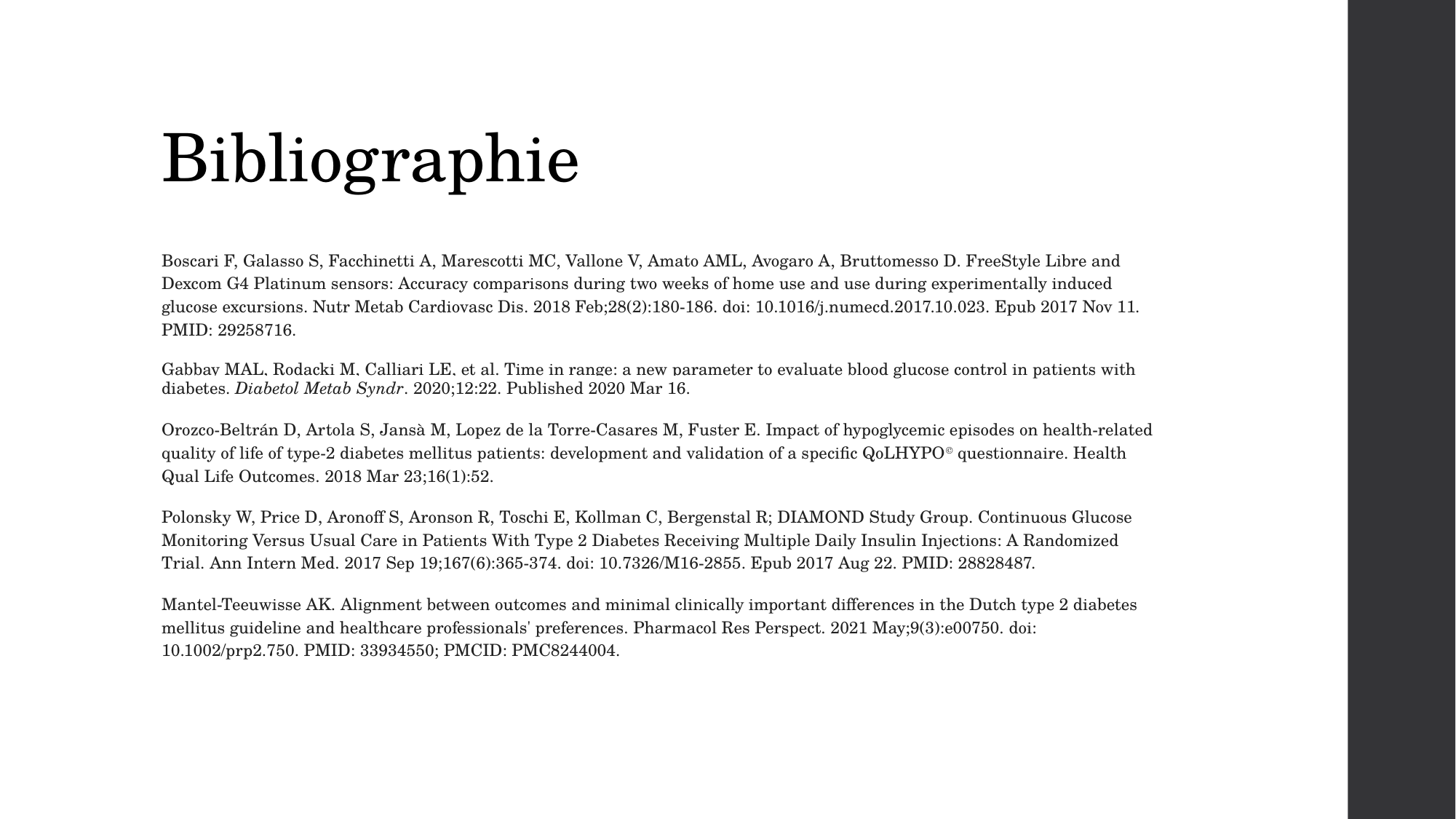

# Bibliographie

Boscari F, Galasso S, Facchinetti A, Marescotti MC, Vallone V, Amato AML, Avogaro A, Bruttomesso D. FreeStyle Libre and Dexcom G4 Platinum sensors: Accuracy comparisons during two weeks of home use and use during experimentally induced glucose excursions. Nutr Metab Cardiovasc Dis. 2018 Feb;28(2):180-186. doi: 10.1016/j.numecd.2017.10.023. Epub 2017 Nov 11. PMID: 29258716.
Gabbay MAL, Rodacki M, Calliari LE, et al. Time in range: a new parameter to evaluate blood glucose control in patients with diabetes. Diabetol Metab Syndr. 2020;12:22. Published 2020 Mar 16.
Orozco-Beltrán D, Artola S, Jansà M, Lopez de la Torre-Casares M, Fuster E. Impact of hypoglycemic episodes on health-related quality of life of type-2 diabetes mellitus patients: development and validation of a specific QoLHYPO© questionnaire. Health Qual Life Outcomes. 2018 Mar 23;16(1):52.
Polonsky W, Price D, Aronoff S, Aronson R, Toschi E, Kollman C, Bergenstal R; DIAMOND Study Group. Continuous Glucose Monitoring Versus Usual Care in Patients With Type 2 Diabetes Receiving Multiple Daily Insulin Injections: A Randomized Trial. Ann Intern Med. 2017 Sep 19;167(6):365-374. doi: 10.7326/M16-2855. Epub 2017 Aug 22. PMID: 28828487.
Mantel-Teeuwisse AK. Alignment between outcomes and minimal clinically important differences in the Dutch type 2 diabetes mellitus guideline and healthcare professionals' preferences. Pharmacol Res Perspect. 2021 May;9(3):e00750. doi: 10.1002/prp2.750. PMID: 33934550; PMCID: PMC8244004.